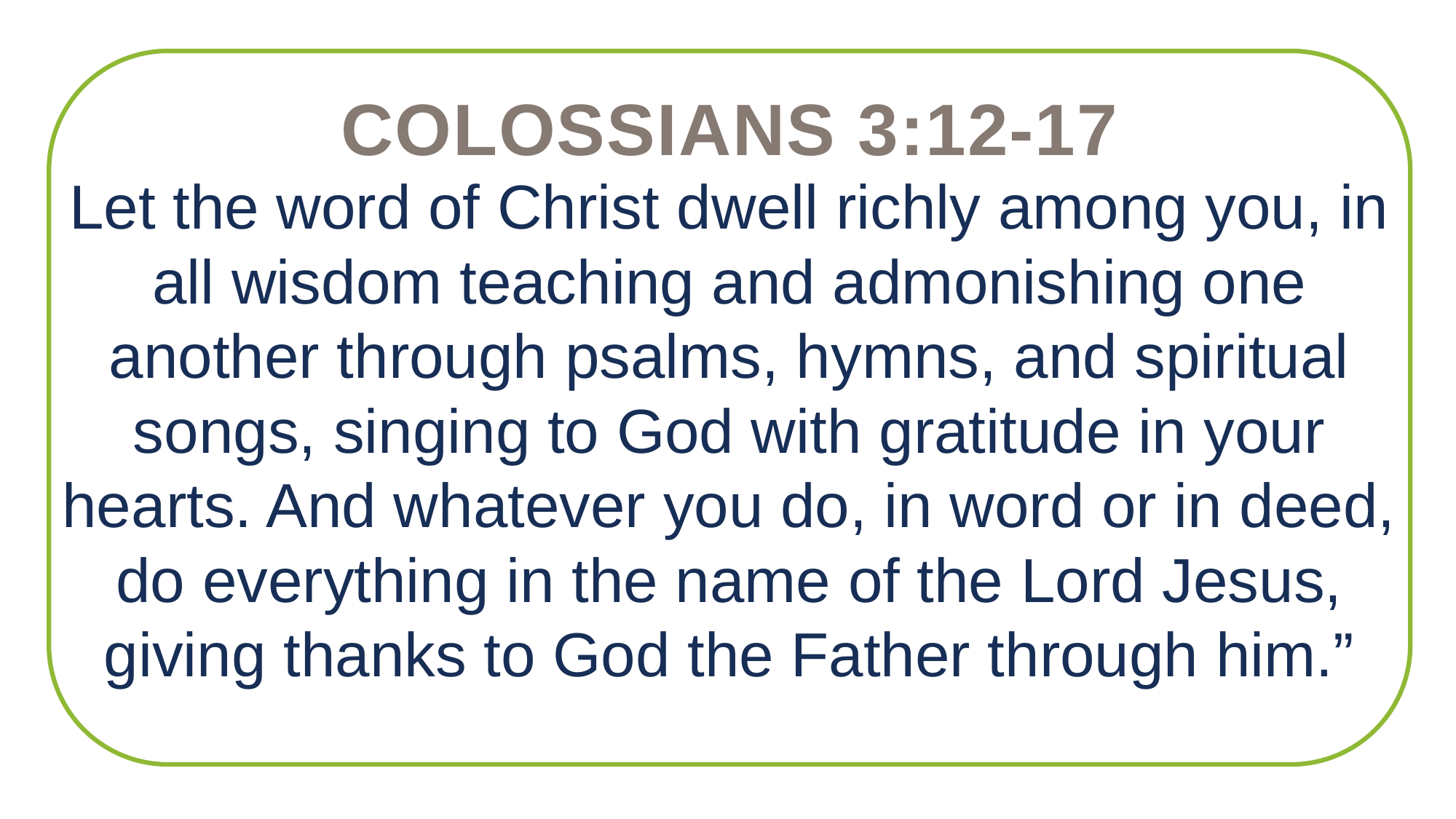

Colossians 3:12-17
Let the word of Christ dwell richly among you, in all wisdom teaching and admonishing one another through psalms, hymns, and spiritual songs, singing to God with gratitude in your hearts. And whatever you do, in word or in deed, do everything in the name of the Lord Jesus, giving thanks to God the Father through him.”